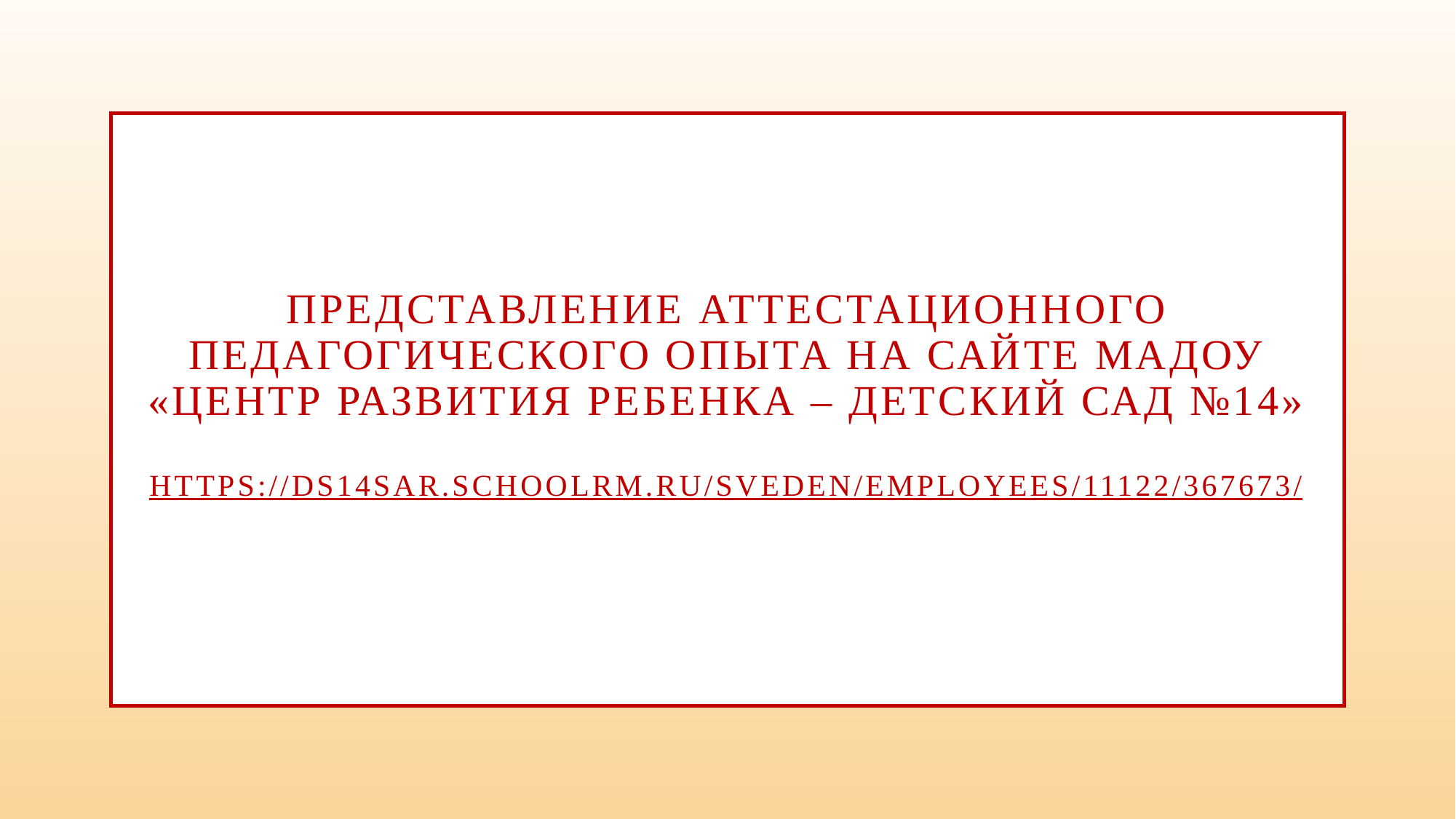

# Представление аттестационного педагогического опыта на сайте МАДОУ «Центр развития ребенка – детский сад №14» https://ds14sar.schoolrm.ru/sveden/employees/11122/367673/